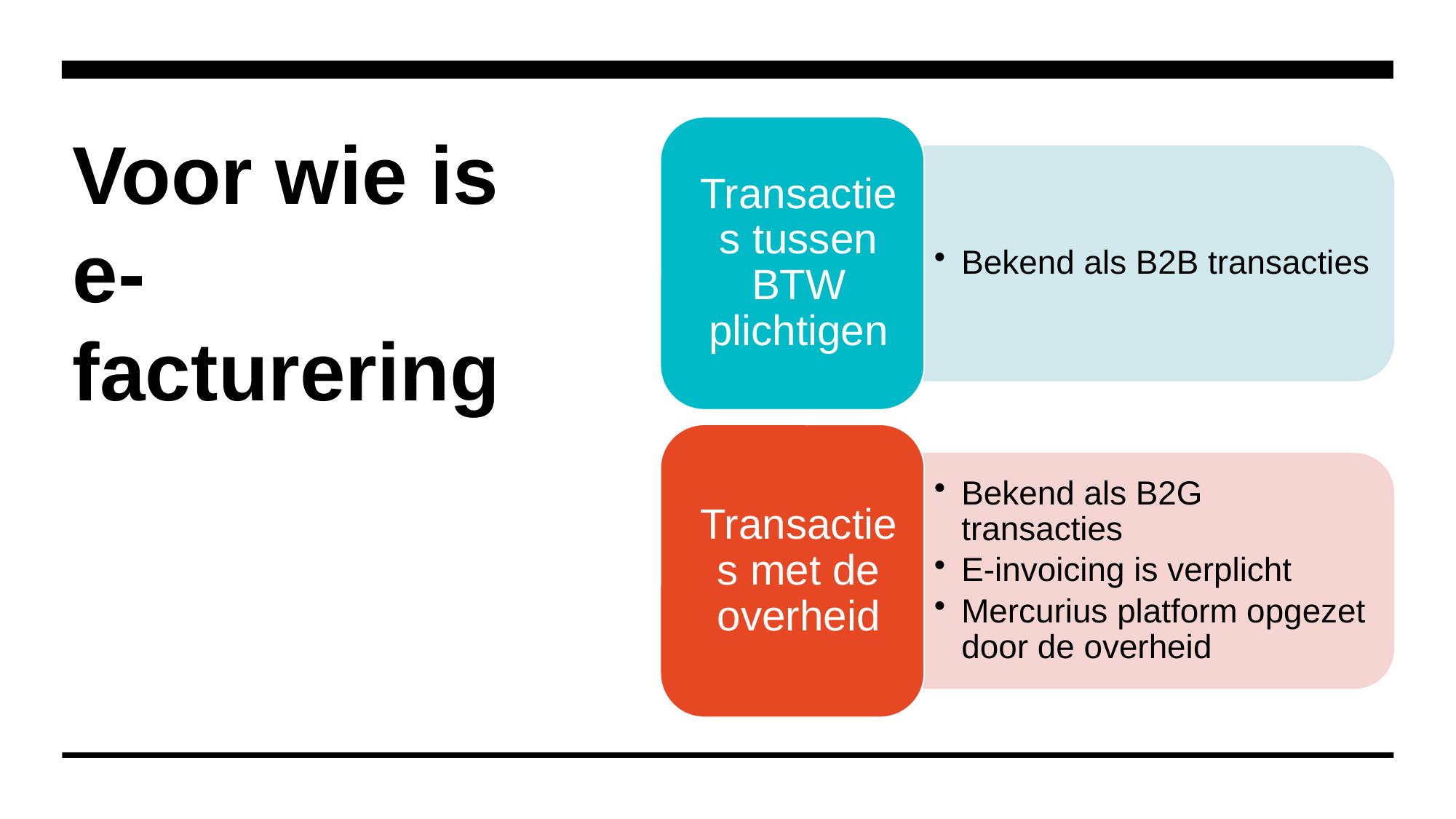

# Voor wie is e-facturering
Bekend als B2B transacties
Transacties tussen BTW plichtigen
Bekend als B2G transacties
E-invoicing is verplicht
Mercurius platform opgezet door de overheid
Transacties met de overheid